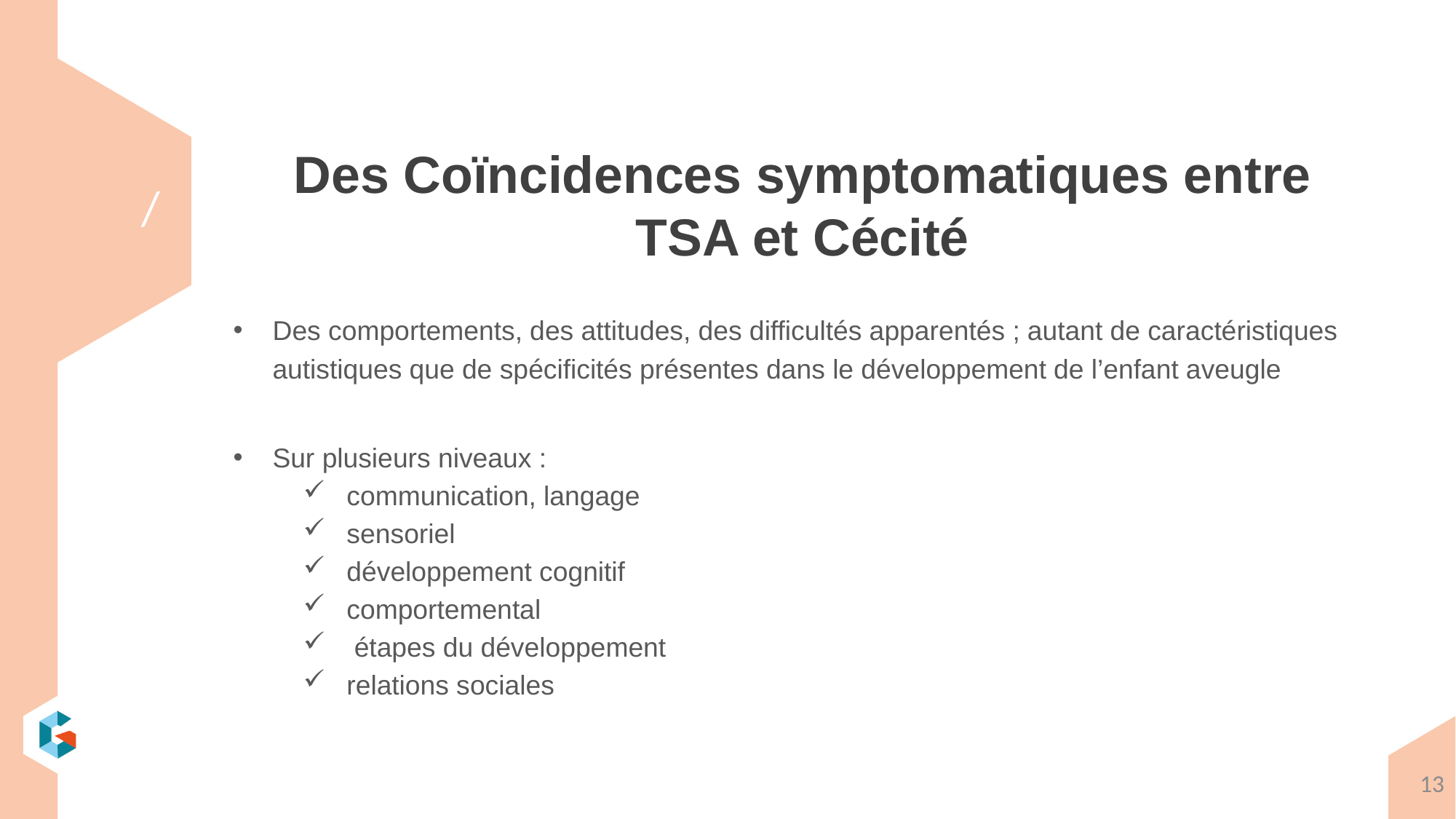

# Des Coïncidences symptomatiques entre TSA et Cécité

Des comportements, des attitudes, des difficultés apparentés ; autant de caractéristiques autistiques que de spécificités présentes dans le développement de l’enfant aveugle

Sur plusieurs niveaux :
communication, langage
sensoriel
développement cognitif
comportemental
 étapes du développement
relations sociales

13